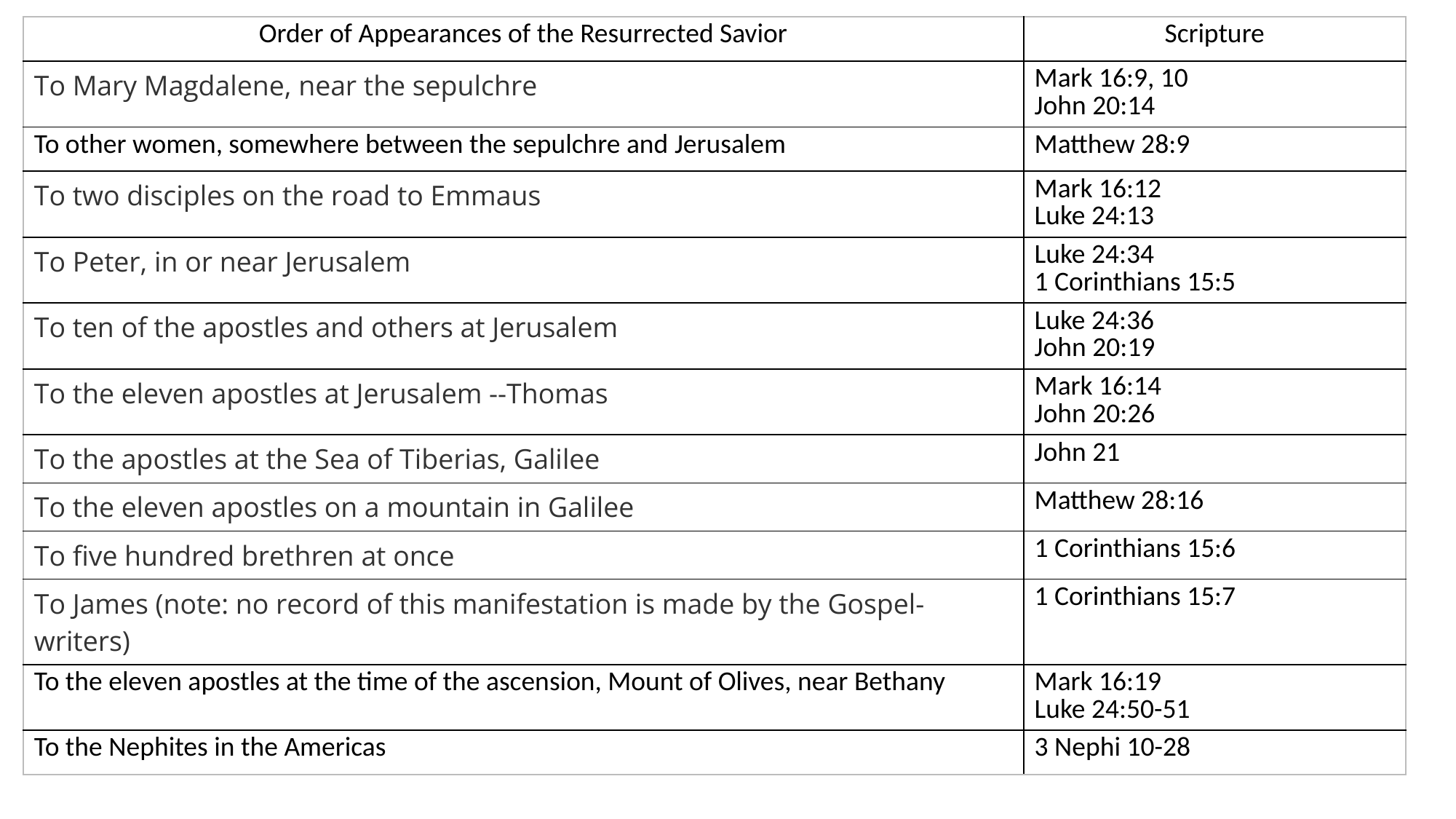

| Order of Appearances of the Resurrected Savior | Scripture |
| --- | --- |
| To Mary Magdalene, near the sepulchre | Mark 16:9, 10 John 20:14 |
| To other women, somewhere between the sepulchre and Jerusalem | Matthew 28:9 |
| To two disciples on the road to Emmaus | Mark 16:12 Luke 24:13 |
| To Peter, in or near Jerusalem | Luke 24:34 1 Corinthians 15:5 |
| To ten of the apostles and others at Jerusalem | Luke 24:36 John 20:19 |
| To the eleven apostles at Jerusalem --Thomas | Mark 16:14 John 20:26 |
| To the apostles at the Sea of Tiberias, Galilee | John 21 |
| To the eleven apostles on a mountain in Galilee | Matthew 28:16 |
| To five hundred brethren at once | 1 Corinthians 15:6 |
| To James (note: no record of this manifestation is made by the Gospel-writers) | 1 Corinthians 15:7 |
| To the eleven apostles at the time of the ascension, Mount of Olives, near Bethany | Mark 16:19 Luke 24:50-51 |
| To the Nephites in the Americas | 3 Nephi 10-28 |